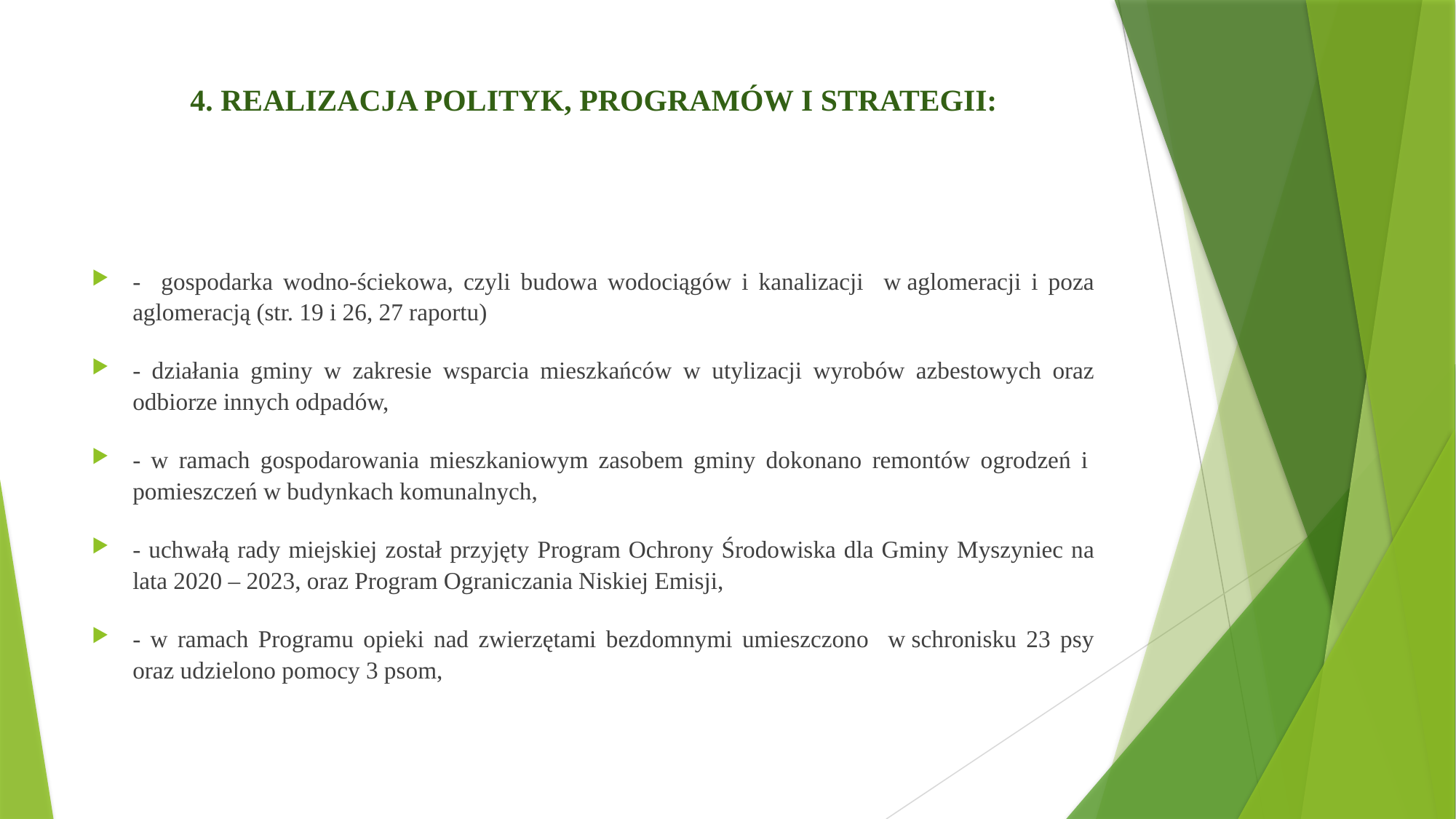

# 4. REALIZACJA POLITYK, PROGRAMÓW I STRATEGII:
-  gospodarka wodno-ściekowa, czyli budowa wodociągów i kanalizacji  w aglomeracji i poza aglomeracją (str. 19 i 26, 27 raportu)
- działania gminy w zakresie wsparcia mieszkańców w utylizacji wyrobów azbestowych oraz odbiorze innych odpadów,
- w ramach gospodarowania mieszkaniowym zasobem gminy dokonano remontów ogrodzeń i  pomieszczeń w budynkach komunalnych,
- uchwałą rady miejskiej został przyjęty Program Ochrony Środowiska dla Gminy Myszyniec na lata 2020 – 2023, oraz Program Ograniczania Niskiej Emisji,
- w ramach Programu opieki nad zwierzętami bezdomnymi umieszczono  w schronisku 23 psy oraz udzielono pomocy 3 psom,